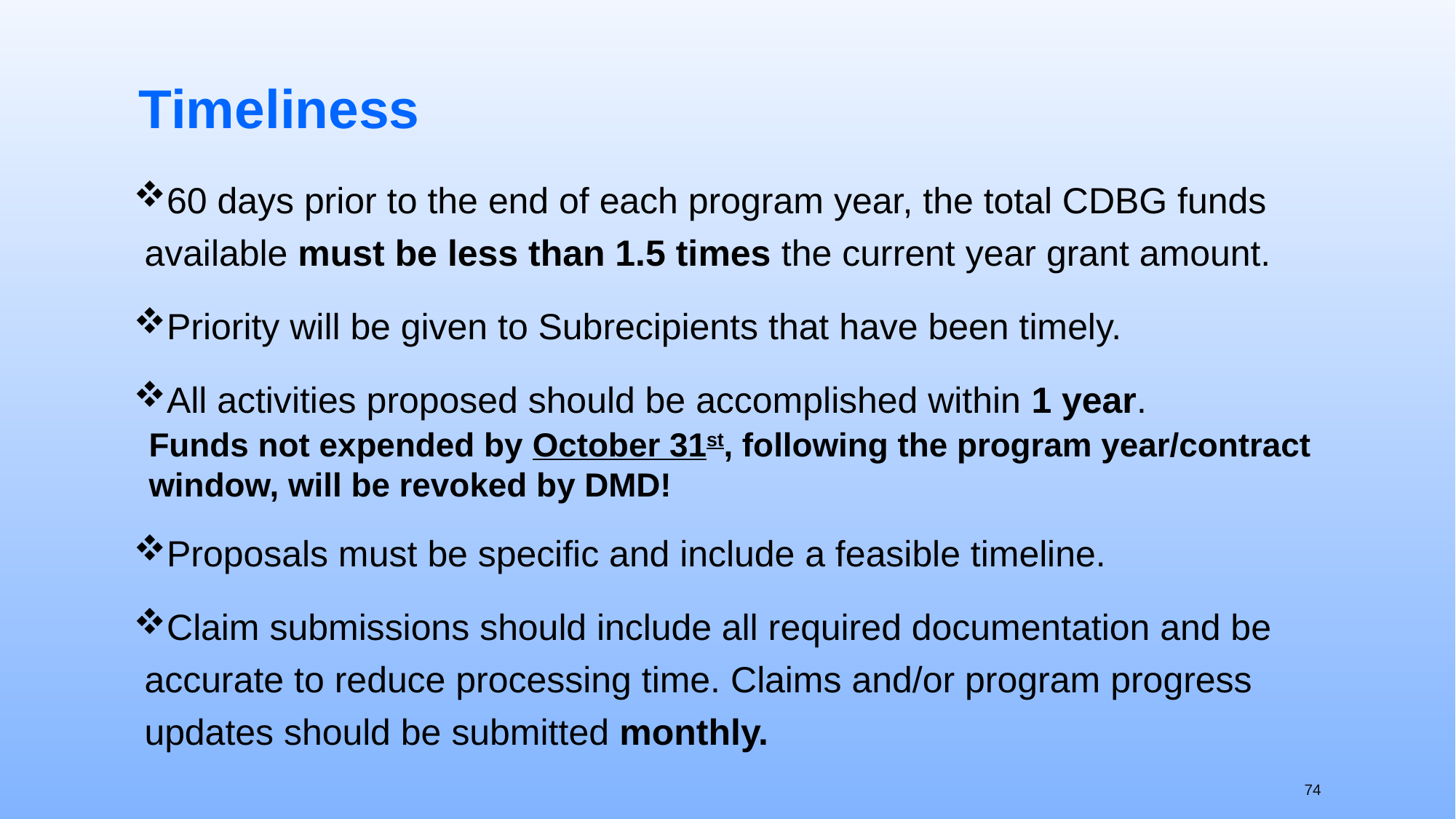

Timeliness
60 days prior to the end of each program year, the total CDBG funds available must be less than 1.5 times the current year grant amount.
Priority will be given to Subrecipients that have been timely.
All activities proposed should be accomplished within 1 year.
Funds not expended by October 31st, following the program year/contract window, will be revoked by DMD!
Proposals must be specific and include a feasible timeline.
Claim submissions should include all required documentation and be accurate to reduce processing time. Claims and/or program progress updates should be submitted monthly.

74